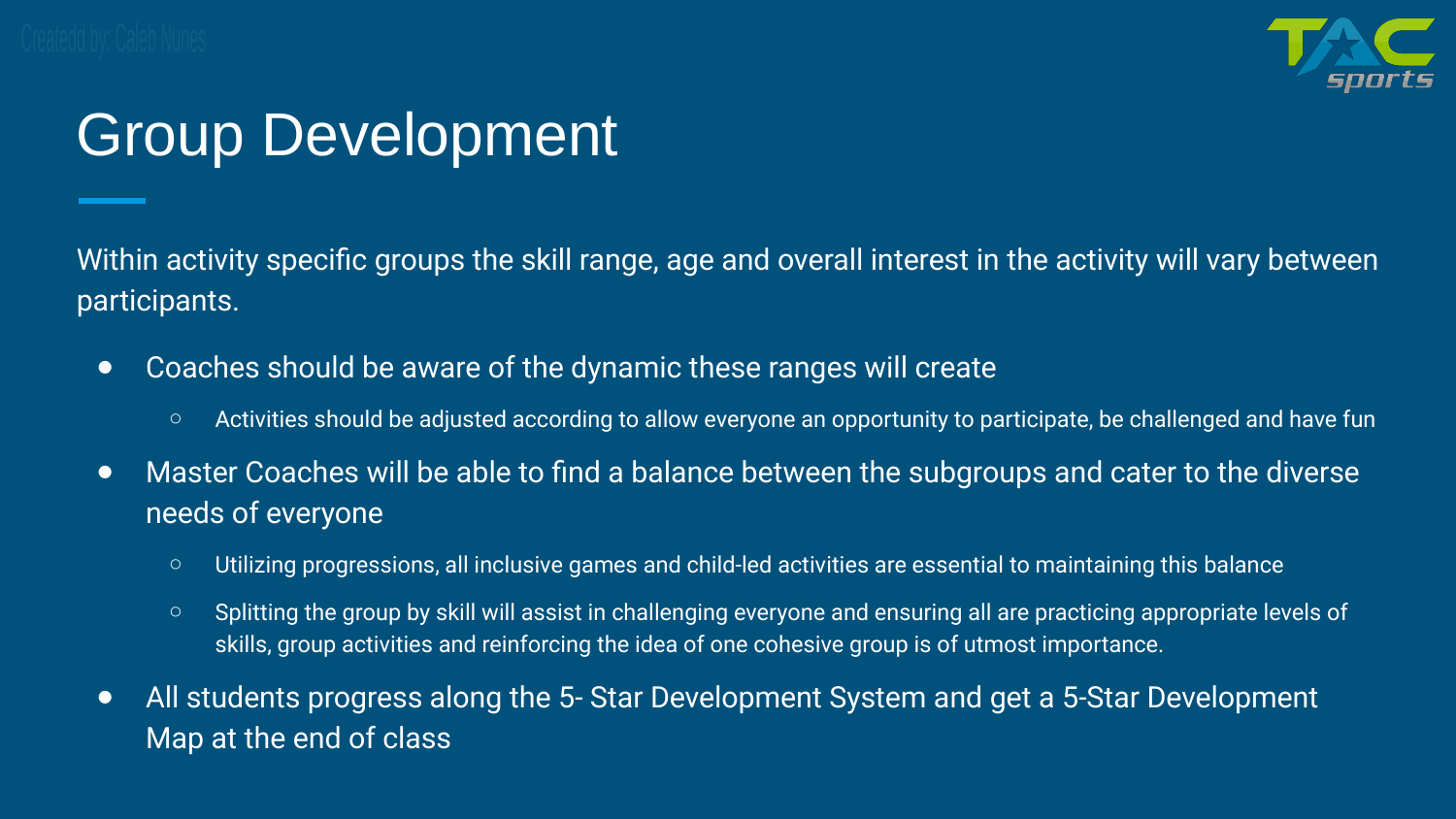

# Group Development
Within activity specific groups the skill range, age and overall interest in the activity will vary between participants.
Coaches should be aware of the dynamic these ranges will create
Activities should be adjusted according to allow everyone an opportunity to participate, be challenged and have fun
Master Coaches will be able to find a balance between the subgroups and cater to the diverse needs of everyone
Utilizing progressions, all inclusive games and child-led activities are essential to maintaining this balance
Splitting the group by skill will assist in challenging everyone and ensuring all are practicing appropriate levels of skills, group activities and reinforcing the idea of one cohesive group is of utmost importance.
All students progress along the 5- Star Development System and get a 5-Star Development Map at the end of class